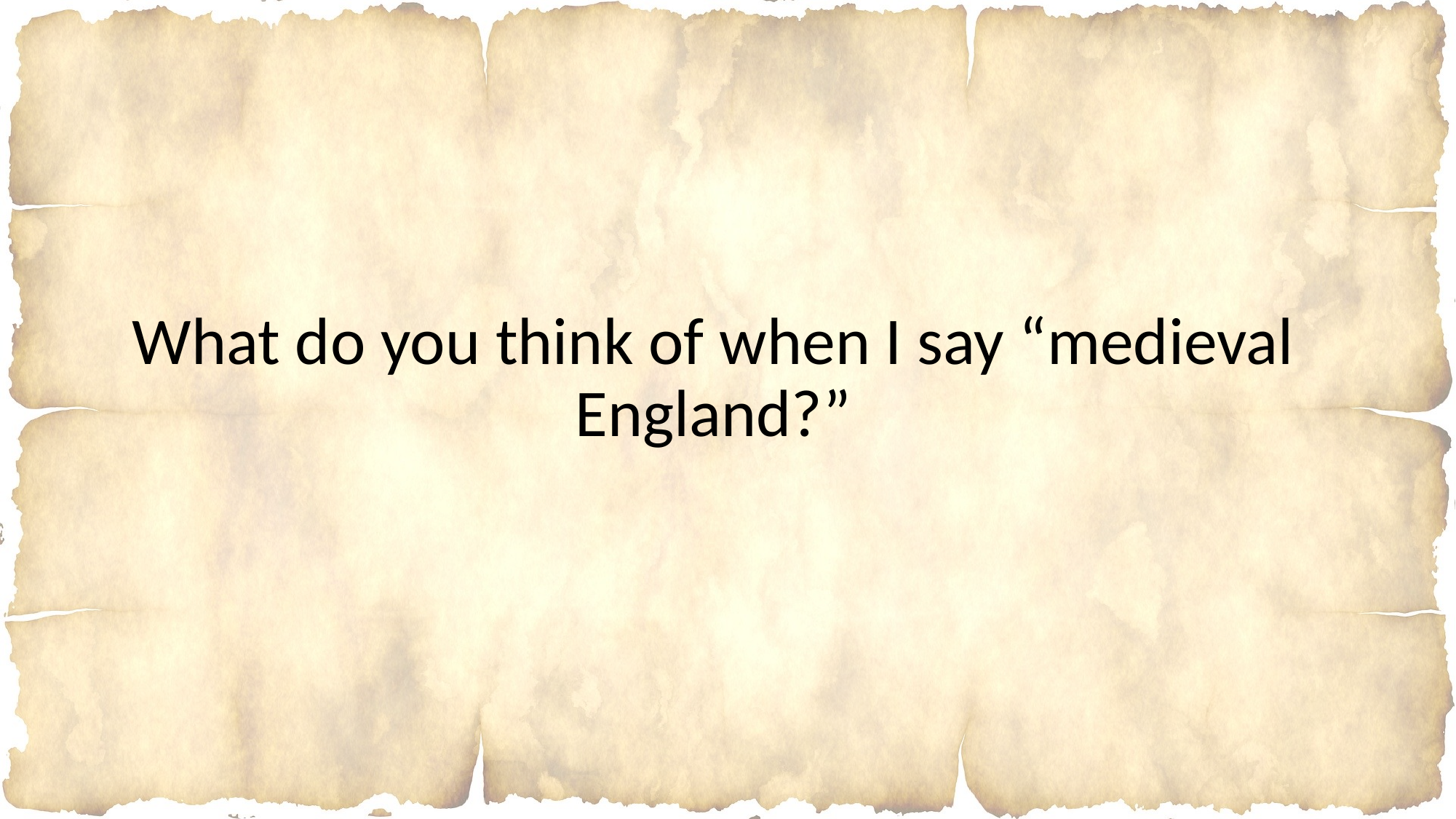

# What do you think of when I say “medieval England?”